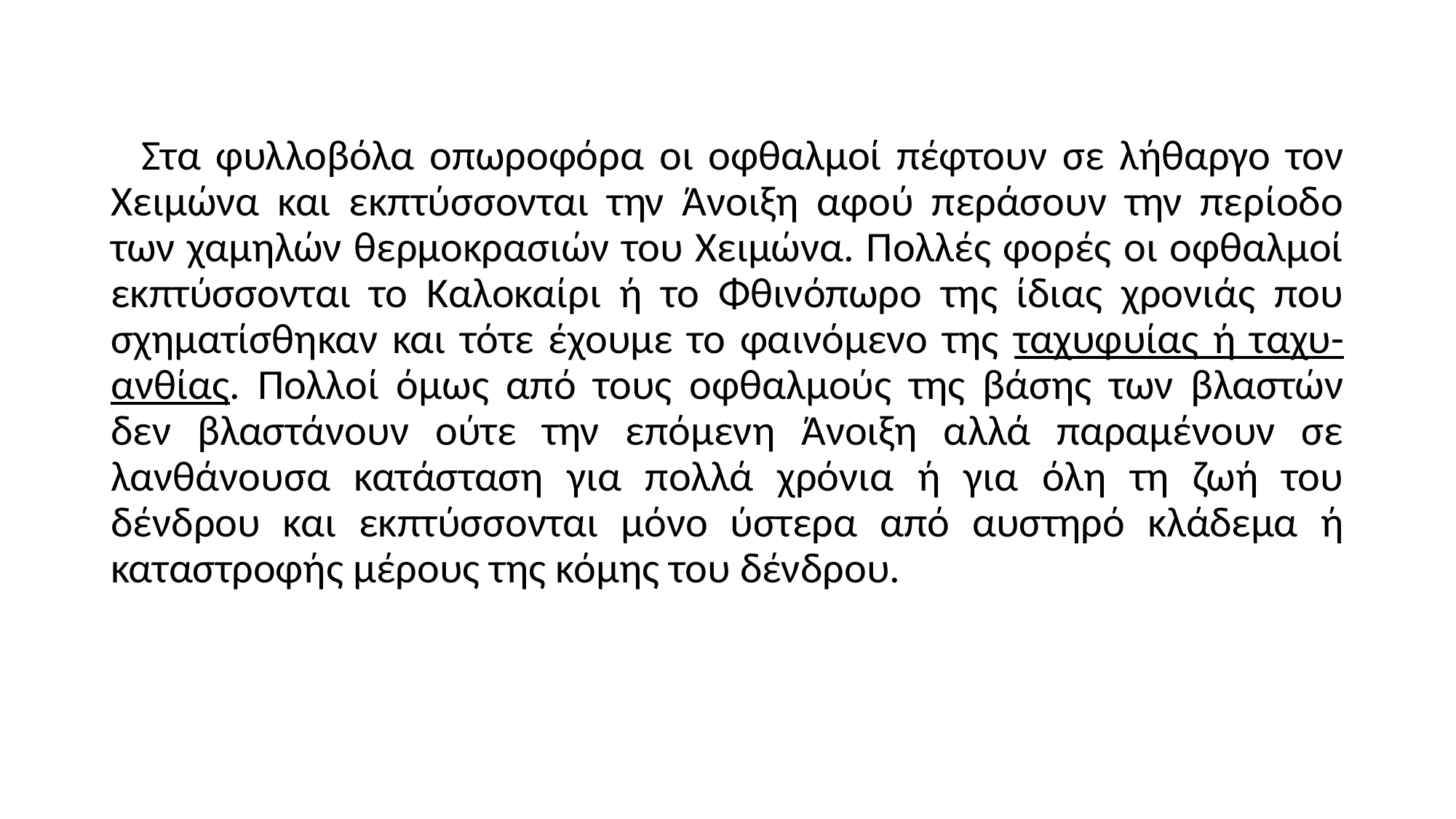

Στα φυλλοβόλα οπωροφόρα οι οφθαλμοί πέφτουν σε λήθαργο τον Χειμώνα και εκπτύσσονται την Άνοιξη αφού περάσουν την περίοδο των χαμηλών θερμοκρασιών του Χειμώνα. Πολλές φορές οι οφθαλμοί εκπτύσσονται το Καλοκαίρι ή το Φθινόπωρο της ίδιας χρονιάς που σχηματίσθηκαν και τότε έχουμε το φαινόμενο της ταχυφυίας ή ταχυ-ανθίας. Πολλοί όμως από τους οφθαλμούς της βάσης των βλαστών δεν βλαστάνουν ούτε την επόμενη Άνοιξη αλλά παραμένουν σε λανθάνουσα κατάσταση για πολλά χρόνια ή για όλη τη ζωή του δένδρου και εκπτύσσονται μόνο ύστερα από αυστηρό κλάδεμα ή καταστροφής μέρους της κόμης του δένδρου.